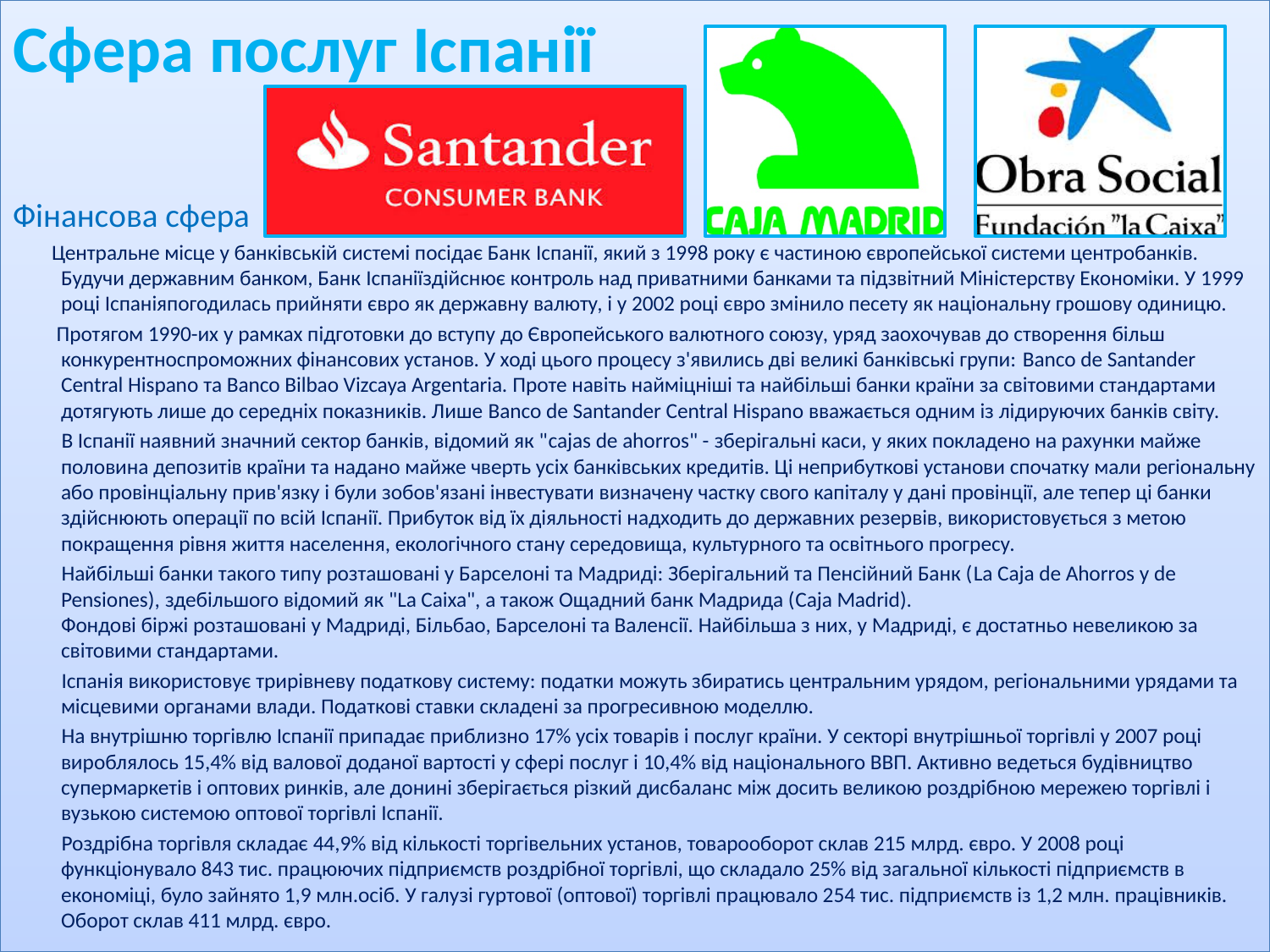

Сфера послуг Іспанії

Фінансова сфера
        Центральне місце у банківській системі посідає Банк Іспанії, який з 1998 року є частиною європейської системи центробанків. Будучи державним банком, Банк Іспаніїздійснює контроль над приватними банками та підзвітний Міністерству Економіки. У 1999 році Іспаніяпогодилась прийняти євро як державну валюту, і у 2002 році євро змінило песету як національну грошову одиницю.
         Протягом 1990-их у рамках підготовки до вступу до Європейського валютного союзу, уряд заохочував до створення більш конкурентноспроможних фінансових установ. У ході цього процесу з'явились дві великі банківські групи: Banco de Santander Central Hispano та Banco Bilbao Vizcaya Argentaria. Проте навіть найміцніші та найбільші банки країни за світовими стандартами дотягують лише до середніх показників. Лише Banco de Santander Central Hispano вважається одним із лідируючих банків світу.
          В Іспанії наявний значний сектор банків, відомий як "cajas de ahorros" - зберігальні каси, у яких покладено на рахунки майже половина депозитів країни та надано майже чверть усіх банківських кредитів. Ці неприбуткові установи спочатку мали регіональну або провінціальну прив'язку і були зобов'язані інвестувати визначену частку свого капіталу у дані провінції, але тепер ці банки здійснюють операції по всій Іспанії. Прибуток від їх діяльності надходить до державних резервів, використовується з метою покращення рівня життя населення, екологічного стану середовища, культурного та освітнього прогресу.
          Найбільші банки такого типу розташовані у Барселоні та Мадриді: Зберігальний та Пенсійний Банк (La Caja de Ahorros y de Pensiones), здебільшого відомий як "La Caixa", а також Ощадний банк Мадрида (Caja Madrid).
Фондові біржі розташовані у Мадриді, Більбао, Барселоні та Валенсії. Найбільша з них, у Мадриді, є достатньо невеликою за світовими стандартами.
          Іспанія використовує трирівневу податкову систему: податки можуть збиратись центральним урядом, регіональними урядами та місцевими органами влади. Податкові ставки складені за прогресивною моделлю.
          На внутрішню торгівлю Іспанії припадає приблизно 17% усіх товарів і послуг країни. У секторі внутрішньої торгівлі у 2007 році вироблялось 15,4% від валової доданої вартості у сфері послуг і 10,4% від національного ВВП. Активно ведеться будівництво супермаркетів і оптових ринків, але донині зберігається різкий дисбаланс між досить великою роздрібною мережею торгівлі і вузькою системою оптової торгівлі Іспанії.
          Роздрібна торгівля складає 44,9% від кількості торгівельних установ, товарооборот склав 215 млрд. євро. У 2008 році функціонувало 843 тис. працюючих підприємств роздрібної торгівлі, що складало 25% від загальної кількості підприємств в економіці, було зайнято 1,9 млн.осіб. У галузі гуртової (оптової) торгівлі працювало 254 тис. підприємств із 1,2 млн. працівників. Оборот склав 411 млрд. євро.